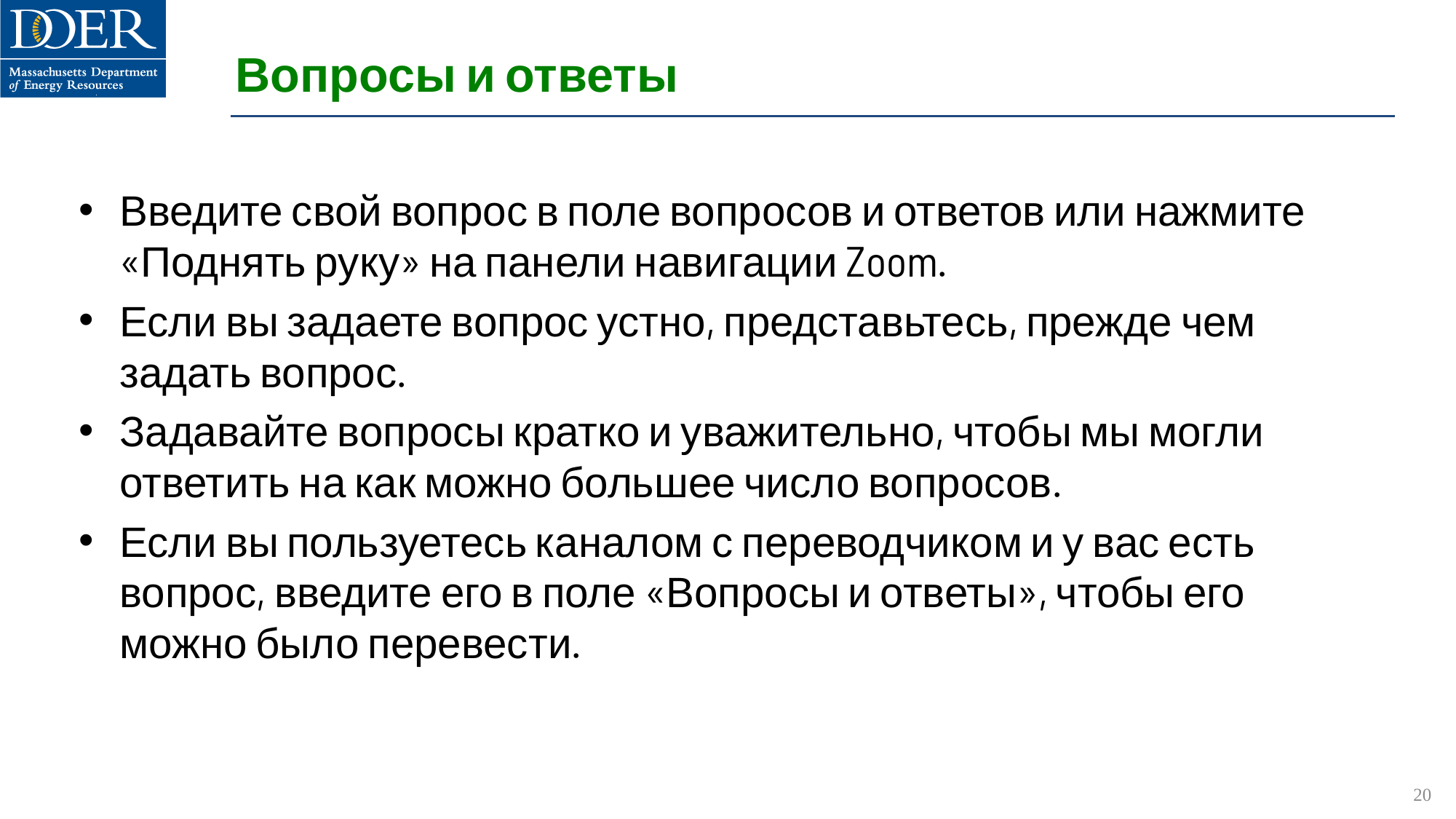

# Вопросы и ответы
Введите свой вопрос в поле вопросов и ответов или нажмите «Поднять руку» на панели навигации Zoom.
Если вы задаете вопрос устно, представьтесь, прежде чем задать вопрос.
Задавайте вопросы кратко и уважительно, чтобы мы могли ответить на как можно большее число вопросов.
Если вы пользуетесь каналом с переводчиком и у вас есть вопрос, введите его в поле «Вопросы и ответы», чтобы его можно было перевести.

20